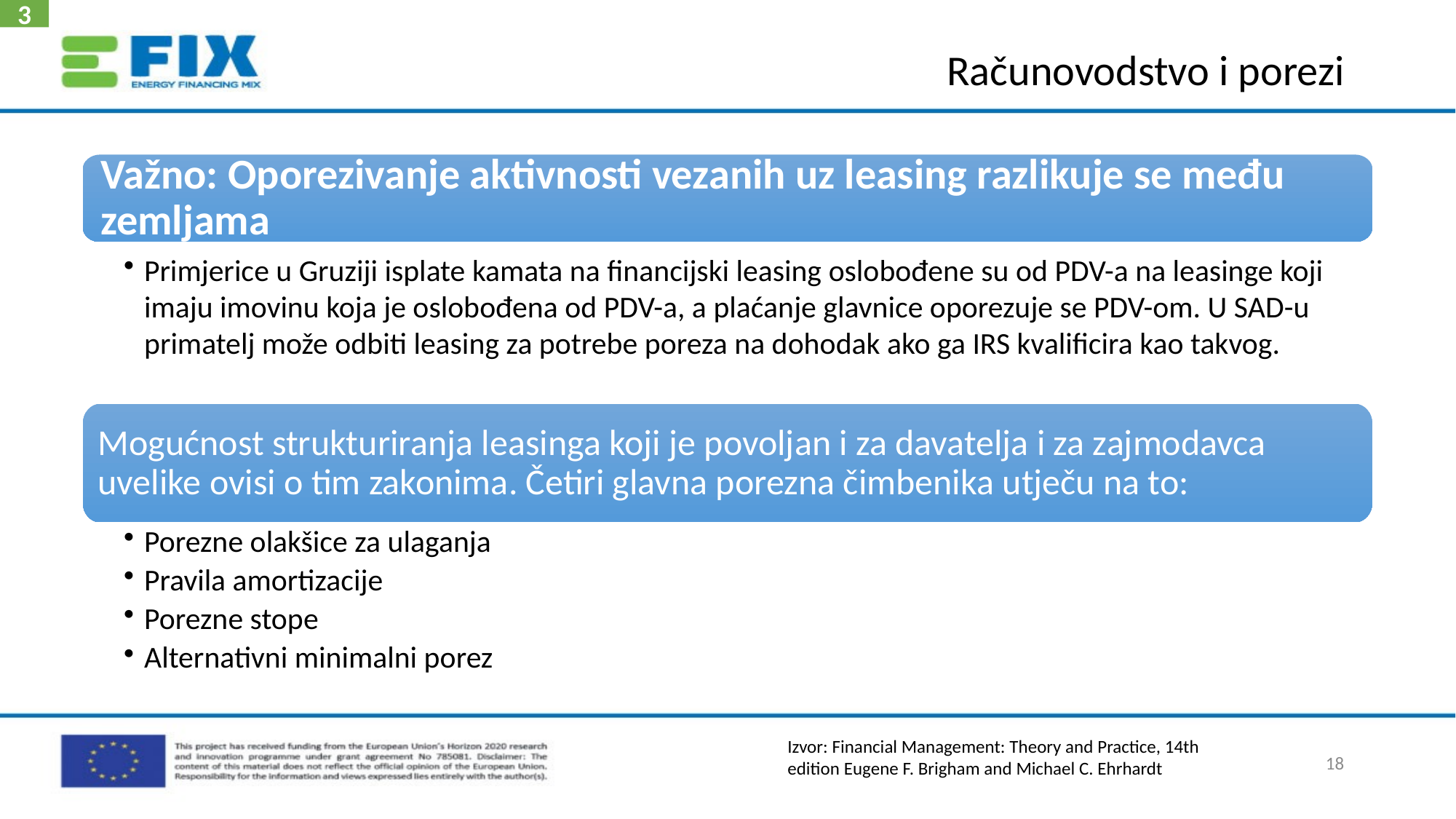

3
# Računovodstvo i porezi
Važno: Oporezivanje aktivnosti vezanih uz leasing razlikuje se među zemljama
Primjerice u Gruziji isplate kamata na financijski leasing oslobođene su od PDV-a na leasinge koji imaju imovinu koja je oslobođena od PDV-a, a plaćanje glavnice oporezuje se PDV-om. U SAD-u primatelj može odbiti leasing za potrebe poreza na dohodak ako ga IRS kvalificira kao takvog.
Mogućnost strukturiranja leasinga koji je povoljan i za davatelja i za zajmodavca uvelike ovisi o tim zakonima. Četiri glavna porezna čimbenika utječu na to:
Porezne olakšice za ulaganja
Pravila amortizacije
Porezne stope
Alternativni minimalni porez

Izvor: Financial Management: Theory and Practice, 14th edition Eugene F. Brigham and Michael C. Ehrhardt
18